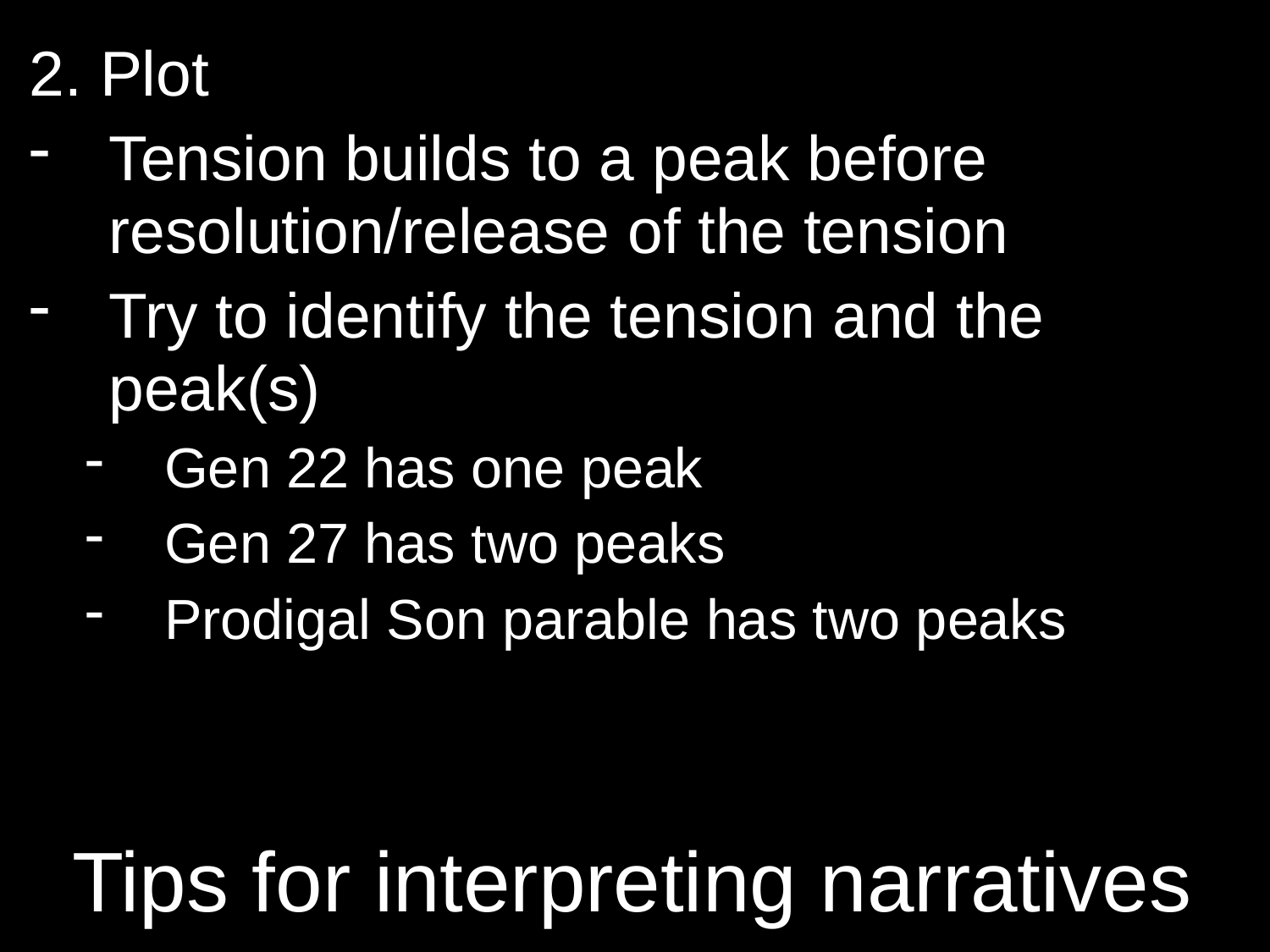

2. Plot
Tension builds to a peak before resolution/release of the tension
Try to identify the tension and the peak(s)
Gen 22 has one peak
Gen 27 has two peaks
Prodigal Son parable has two peaks
# Tips for interpreting narratives